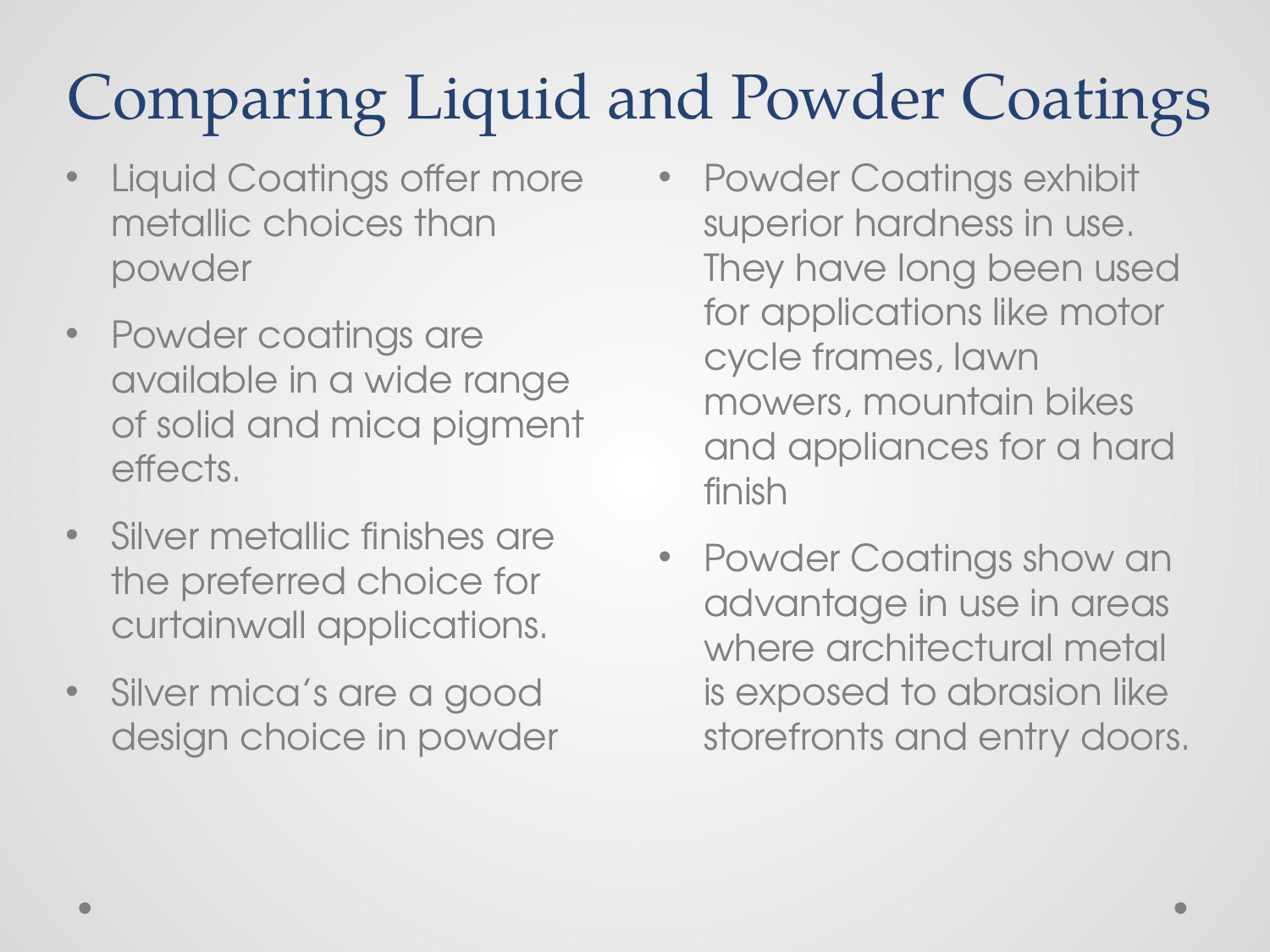

# Comparing Liquid and Powder Coatings
Liquid Coatings offer more metallic choices than powder

Powder coatings are available in a wide range of solid and mica pigment effects.

Silver metallic finishes are the preferred choice for curtainwall applications.

Silver mica’s are a good design choice in powder

Powder Coatings exhibit superior hardness in use. They have long been used for applications like motor cycle frames, lawn mowers, mountain bikes and appliances for a hard finish

Powder Coatings show an advantage in use in areas where architectural metal is exposed to abrasion like storefronts and entry doors.